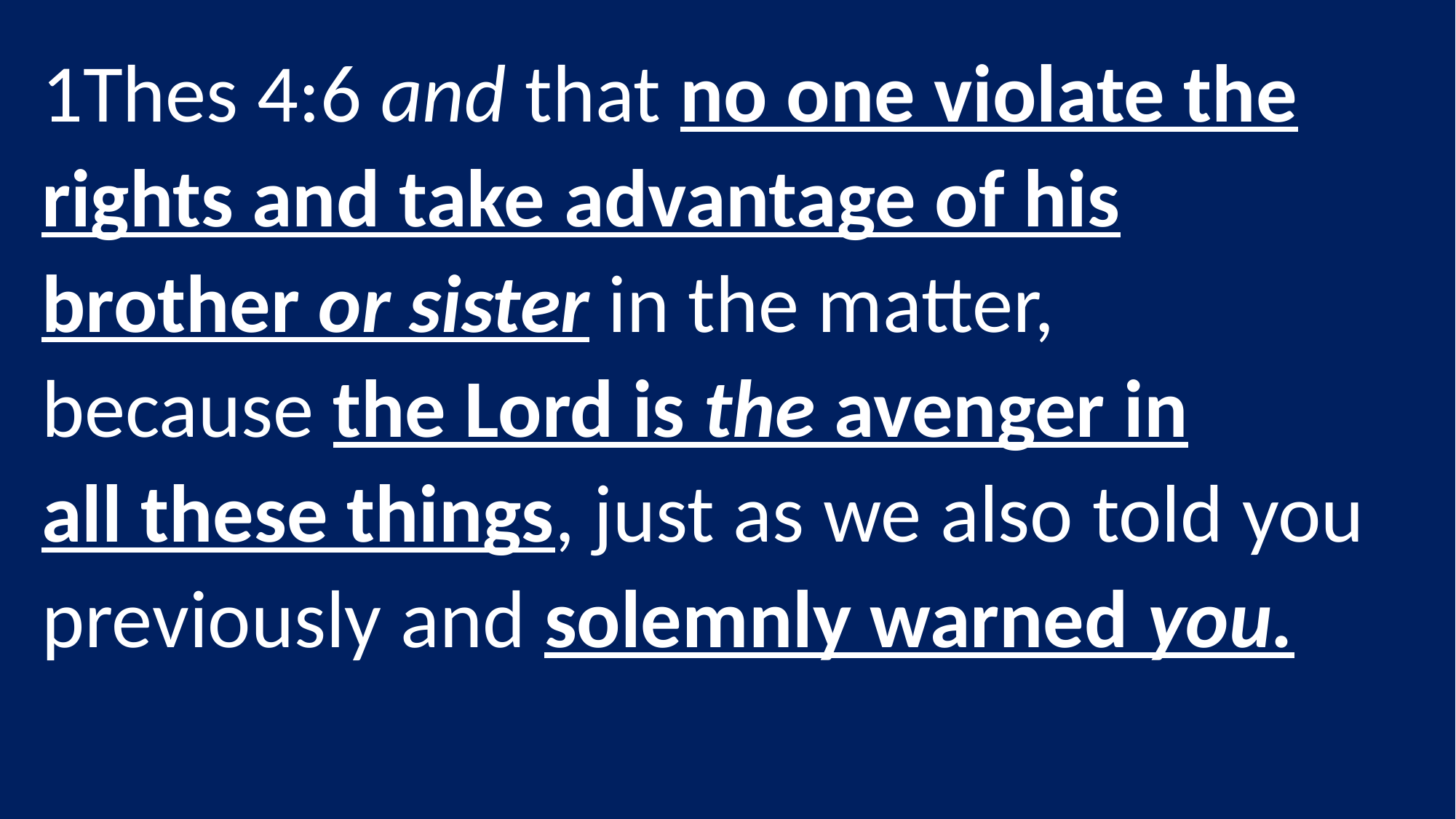

1Thes 4:6 and that no one violate the rights and take advantage of his brother or sister in the matter, because the Lord is the avenger in all these things, just as we also told you previously and solemnly warned you.